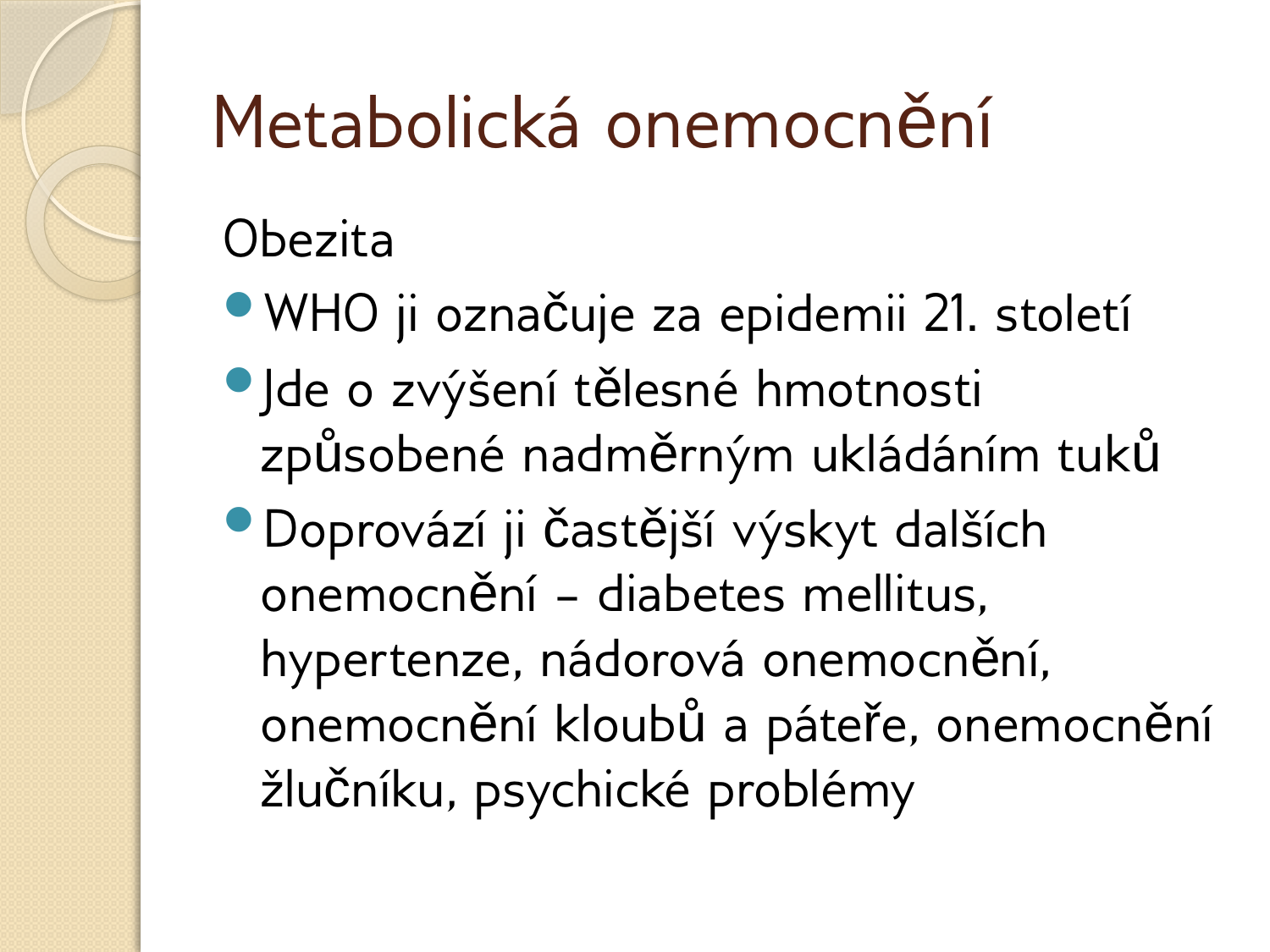

# Metabolická onemocnění
Obezita
WHO ji označuje za epidemii 21. století
Jde o zvýšení tělesné hmotnosti způsobené nadměrným ukládáním tuků
Doprovází ji častější výskyt dalších onemocnění – diabetes mellitus, hypertenze, nádorová onemocnění, onemocnění kloubů a páteře, onemocnění žlučníku, psychické problémy